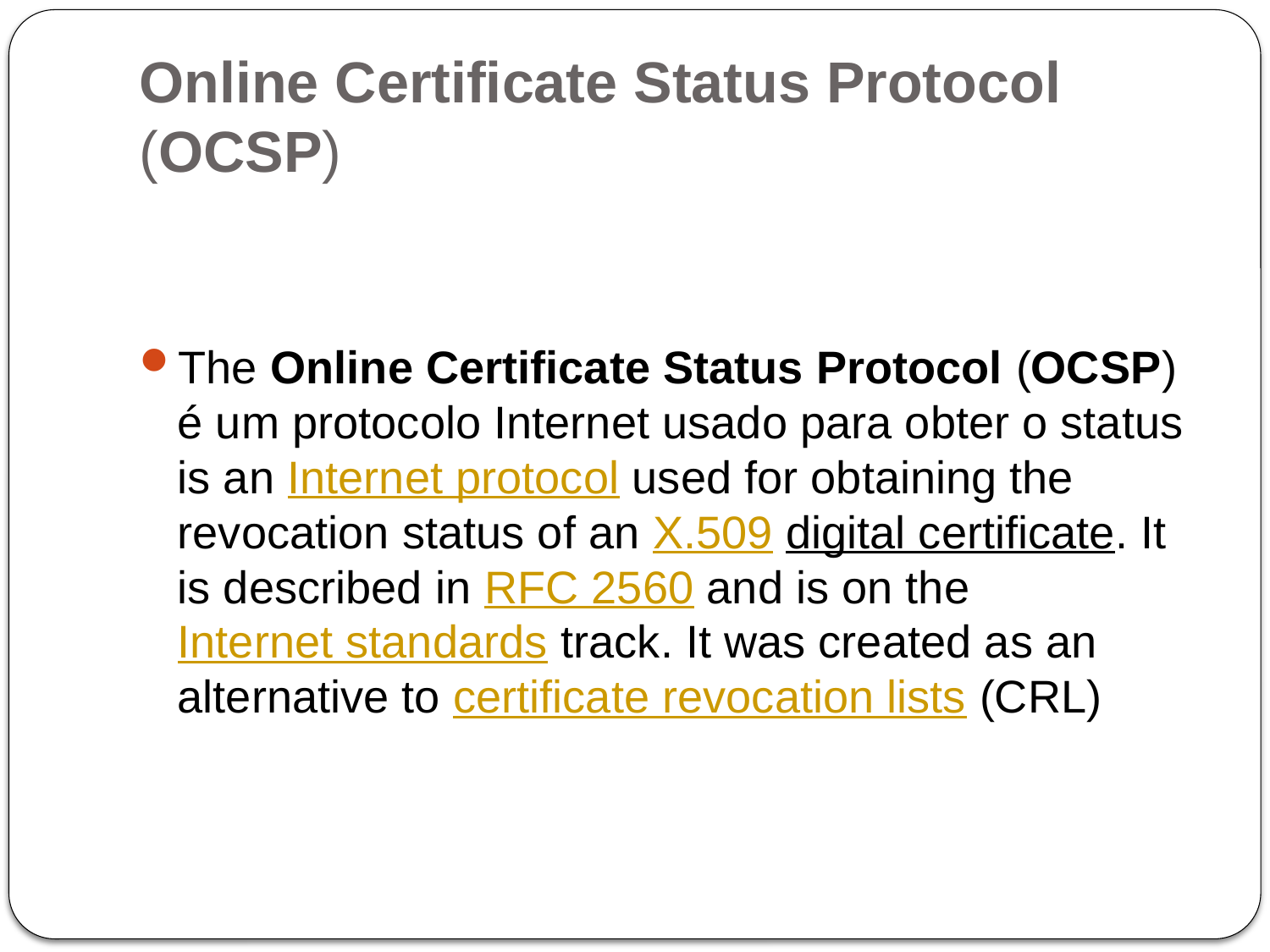

# Online Certificate Status Protocol (OCSP)

The Online Certificate Status Protocol (OCSP) é um protocolo Internet usado para obter o status is an Internet protocol used for obtaining the revocation status of an X.509 digital certificate. It is described in RFC 2560 and is on the Internet standards track. It was created as an alternative to certificate revocation lists (CRL)